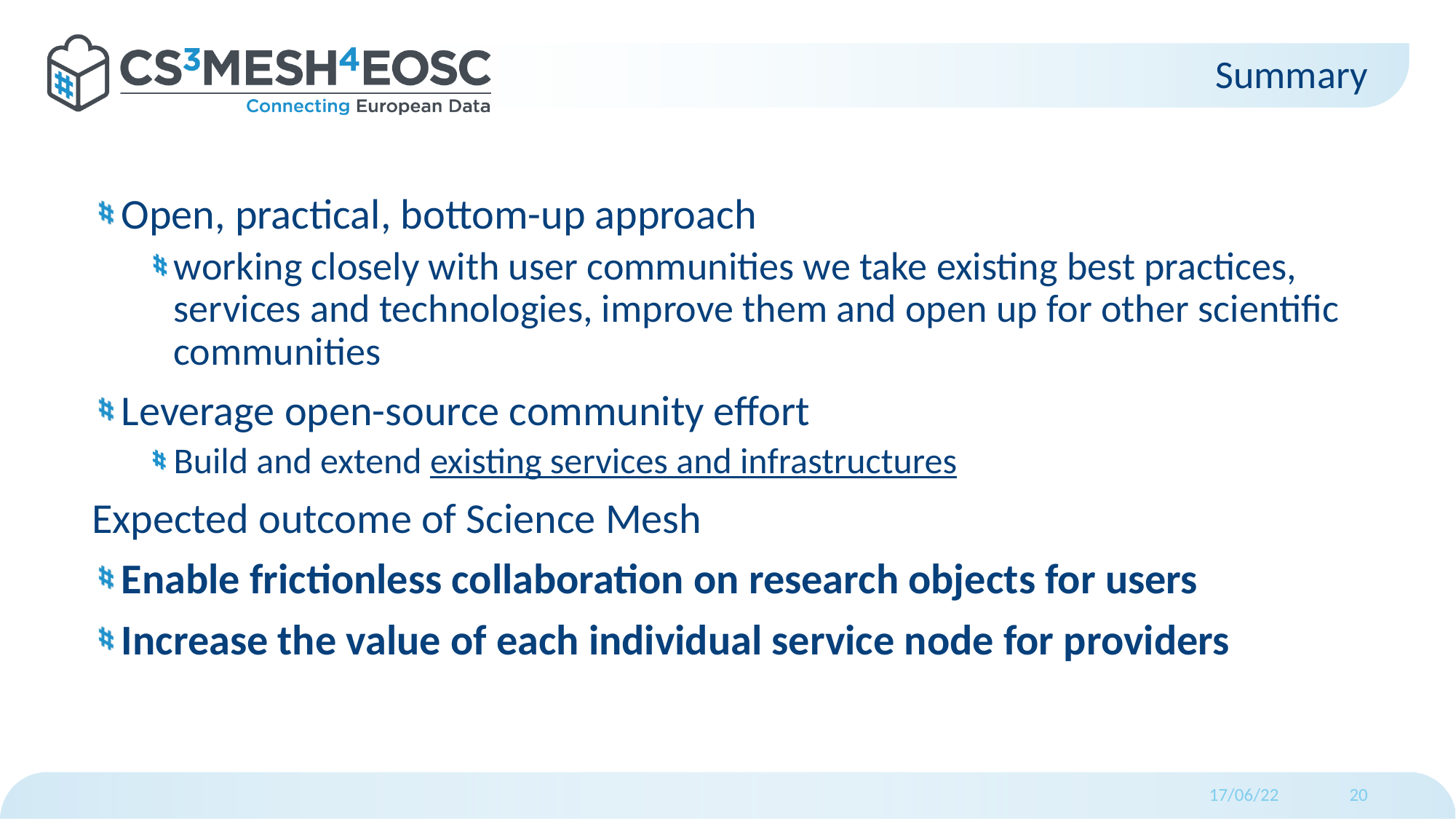

# Summary
Open, practical, bottom-up approach
working closely with user communities we take existing best practices, services and technologies, improve them and open up for other scientific communities
Leverage open-source community effort
Build and extend existing services and infrastructures
Expected outcome of Science Mesh
Enable frictionless collaboration on research objects for users
Increase the value of each individual service node for providers

17/06/22
20